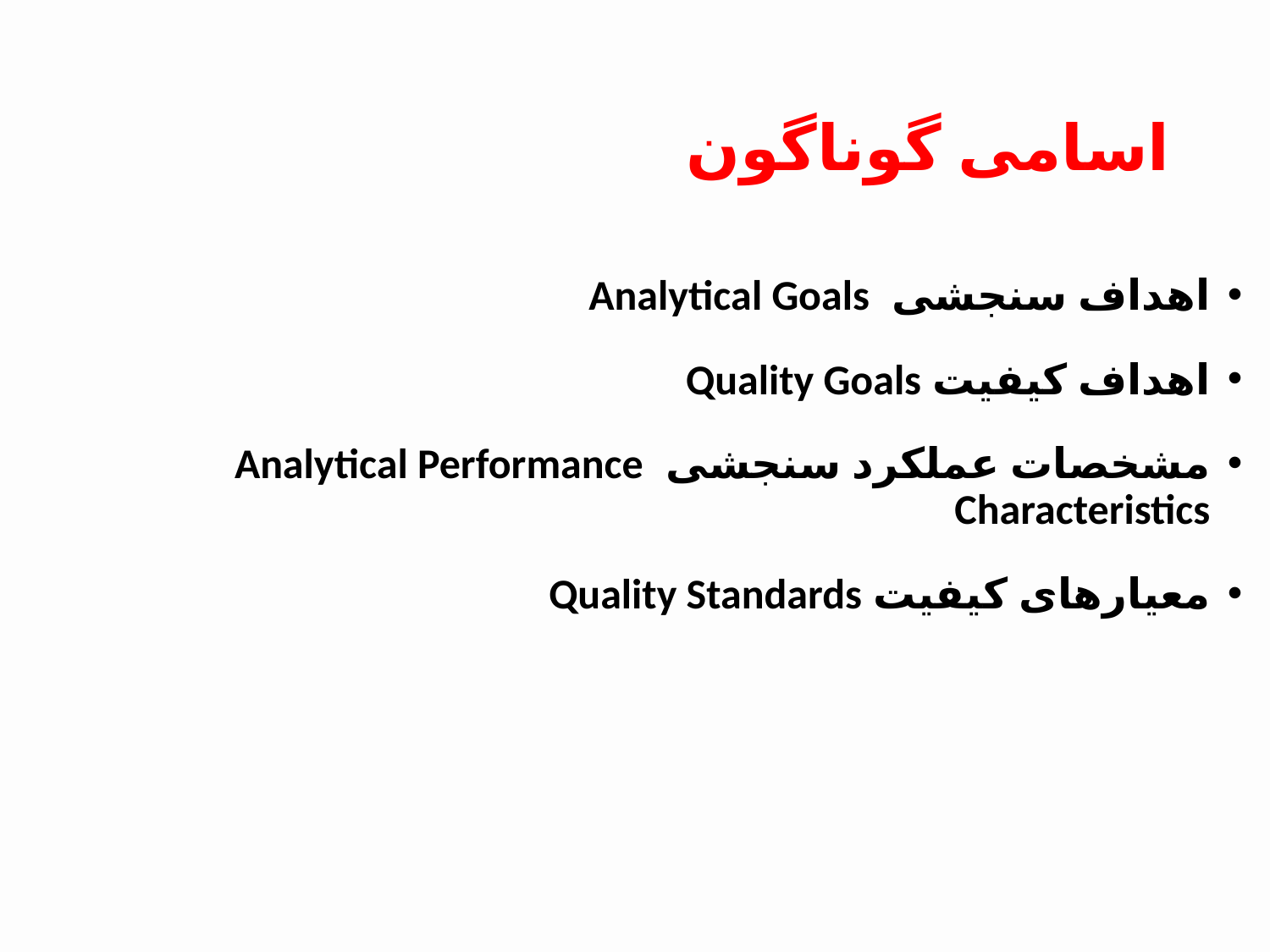

# اسامی گوناگون
اهداف سنجشی  Analytical Goals
اهداف کیفیت Quality Goals
مشخصات عملکرد سنجشی  Analytical Performance Characteristics
معیارهای کیفیت Quality Standards